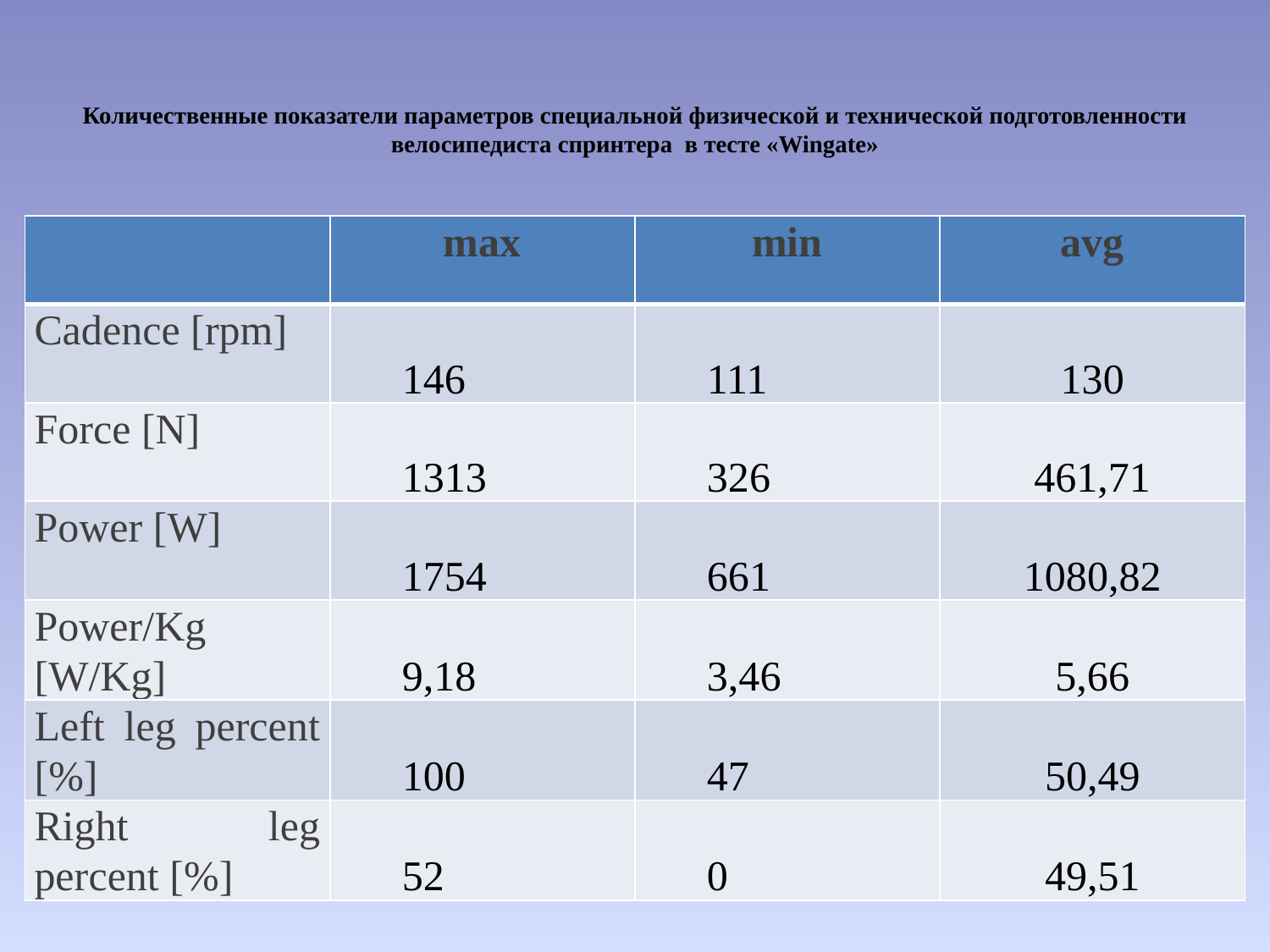

# Количественные показатели параметров специальной физической и технической подготовленности велосипедиста спринтера  в тесте «Wingate»
|  | max | min | avg |
| --- | --- | --- | --- |
| Cadence [rpm] | 146 | 111 | 130 |
| Force [N] | 1313 | 326 | 461,71 |
| Power [W] | 1754 | 661 | 1080,82 |
| Power/Kg [W/Kg] | 9,18 | 3,46 | 5,66 |
| Left leg percent [%] | 100 | 47 | 50,49 |
| Right leg percent [%] | 52 | 0 | 49,51 |